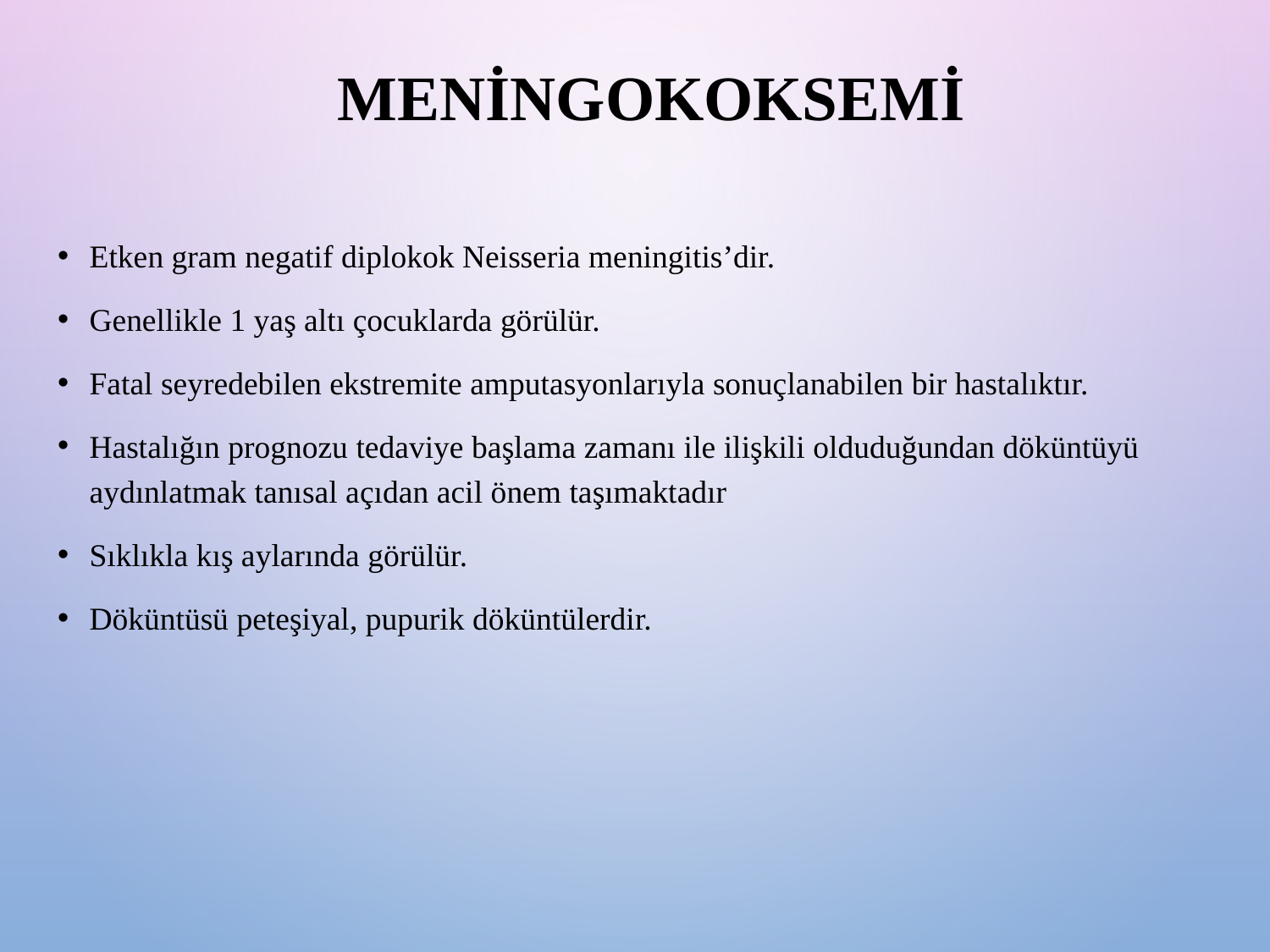

# Meningokoksemi
Etken gram negatif diplokok Neisseria meningitis’dir.
Genellikle 1 yaş altı çocuklarda görülür.
Fatal seyredebilen ekstremite amputasyonlarıyla sonuçlanabilen bir hastalıktır.
Hastalığın prognozu tedaviye başlama zamanı ile ilişkili olduduğundan döküntüyü aydınlatmak tanısal açıdan acil önem taşımaktadır
Sıklıkla kış aylarında görülür.
Döküntüsü peteşiyal, pupurik döküntülerdir.